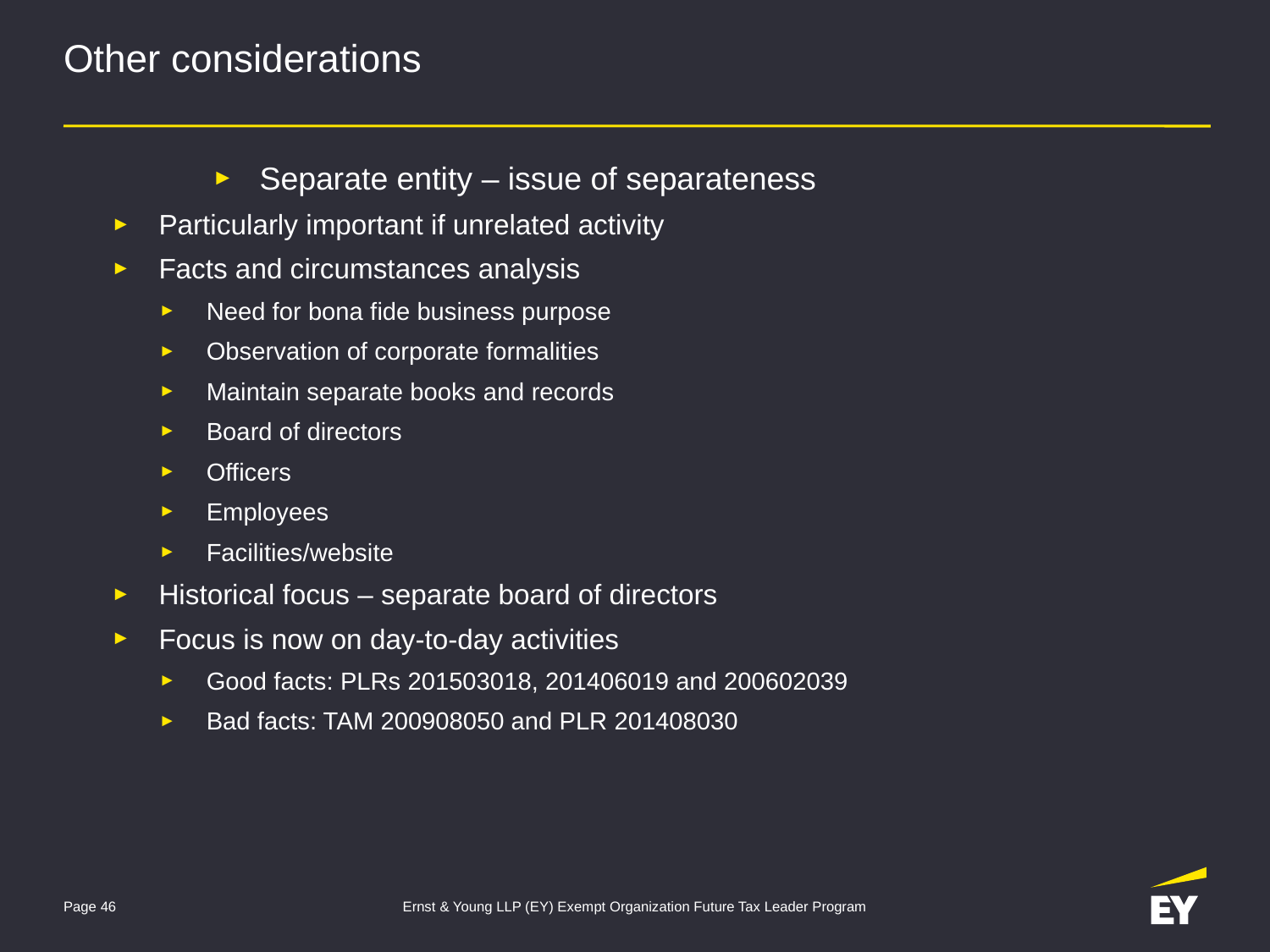

# Other considerations
Separate entity – issue of separateness
Particularly important if unrelated activity
Facts and circumstances analysis
Need for bona fide business purpose
Observation of corporate formalities
Maintain separate books and records
Board of directors
Officers
Employees
Facilities/website
Historical focus – separate board of directors
Focus is now on day-to-day activities
Good facts: PLRs 201503018, 201406019 and 200602039
Bad facts: TAM 200908050 and PLR 201408030